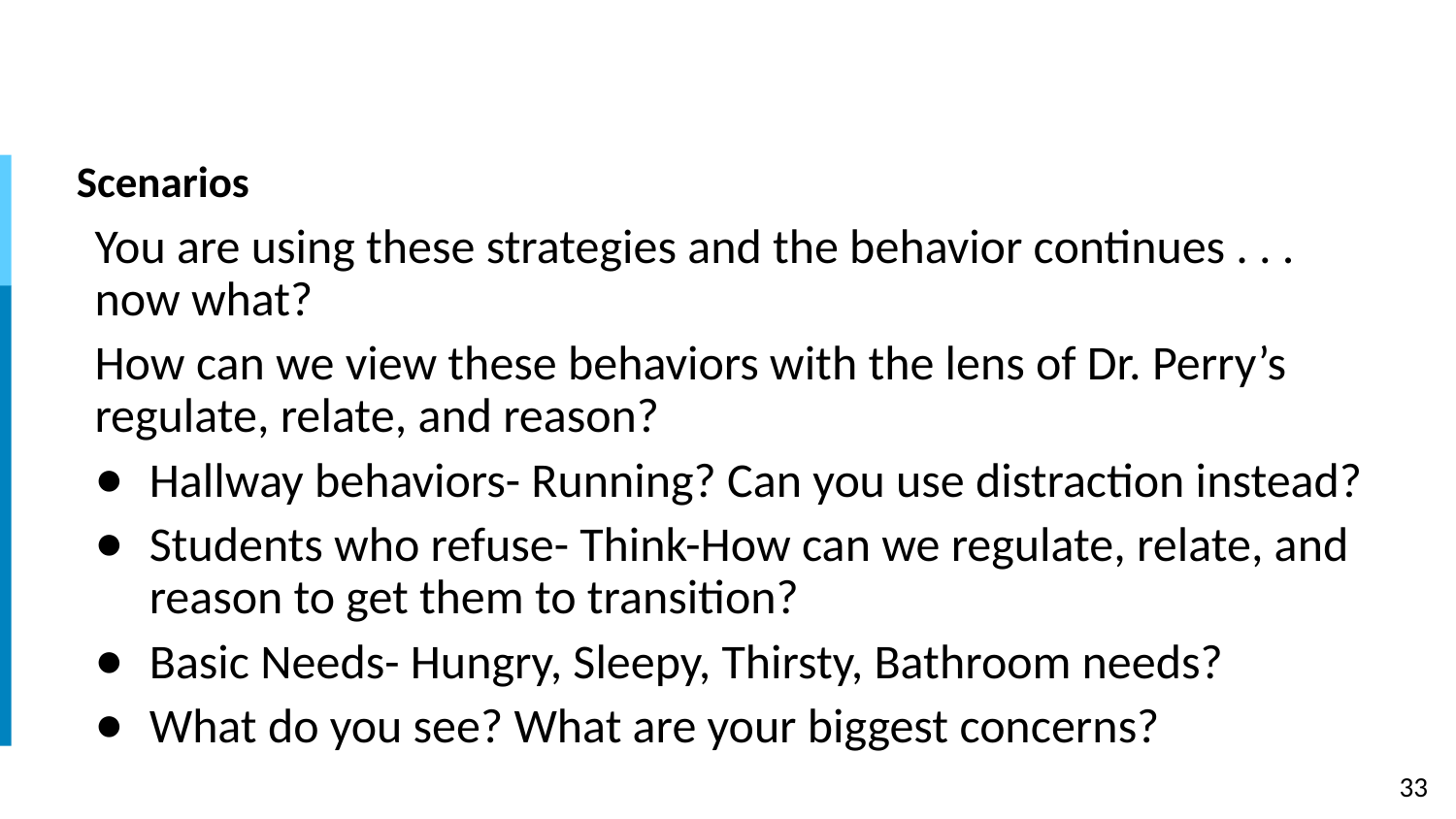

# Scenarios
You are using these strategies and the behavior continues . . . now what?
How can we view these behaviors with the lens of Dr. Perry’s regulate, relate, and reason?
Hallway behaviors- Running? Can you use distraction instead?
Students who refuse- Think-How can we regulate, relate, and reason to get them to transition?
Basic Needs- Hungry, Sleepy, Thirsty, Bathroom needs?
What do you see? What are your biggest concerns?